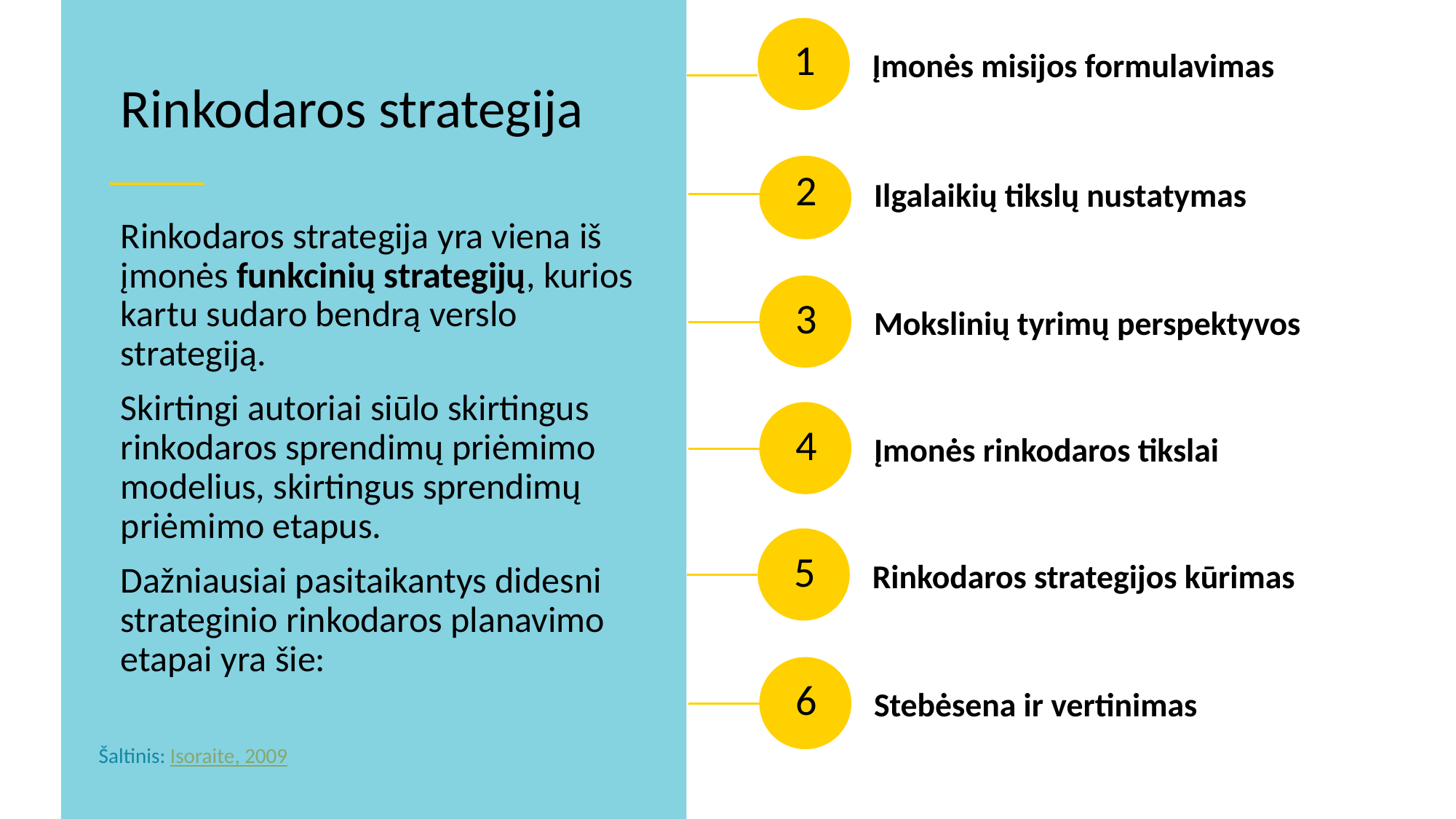

Įmonės misijos formulavimas
1
Rinkodaros strategija
Ilgalaikių tikslų nustatymas
2
Rinkodaros strategija yra viena iš įmonės funkcinių strategijų, kurios kartu sudaro bendrą verslo strategiją.
Skirtingi autoriai siūlo skirtingus rinkodaros sprendimų priėmimo modelius, skirtingus sprendimų priėmimo etapus.
Dažniausiai pasitaikantys didesni strateginio rinkodaros planavimo etapai yra šie:

Mokslinių tyrimų perspektyvos
3
Įmonės rinkodaros tikslai
4
Rinkodaros strategijos kūrimas
5
Stebėsena ir vertinimas
6
Šaltinis: Isoraite, 2009